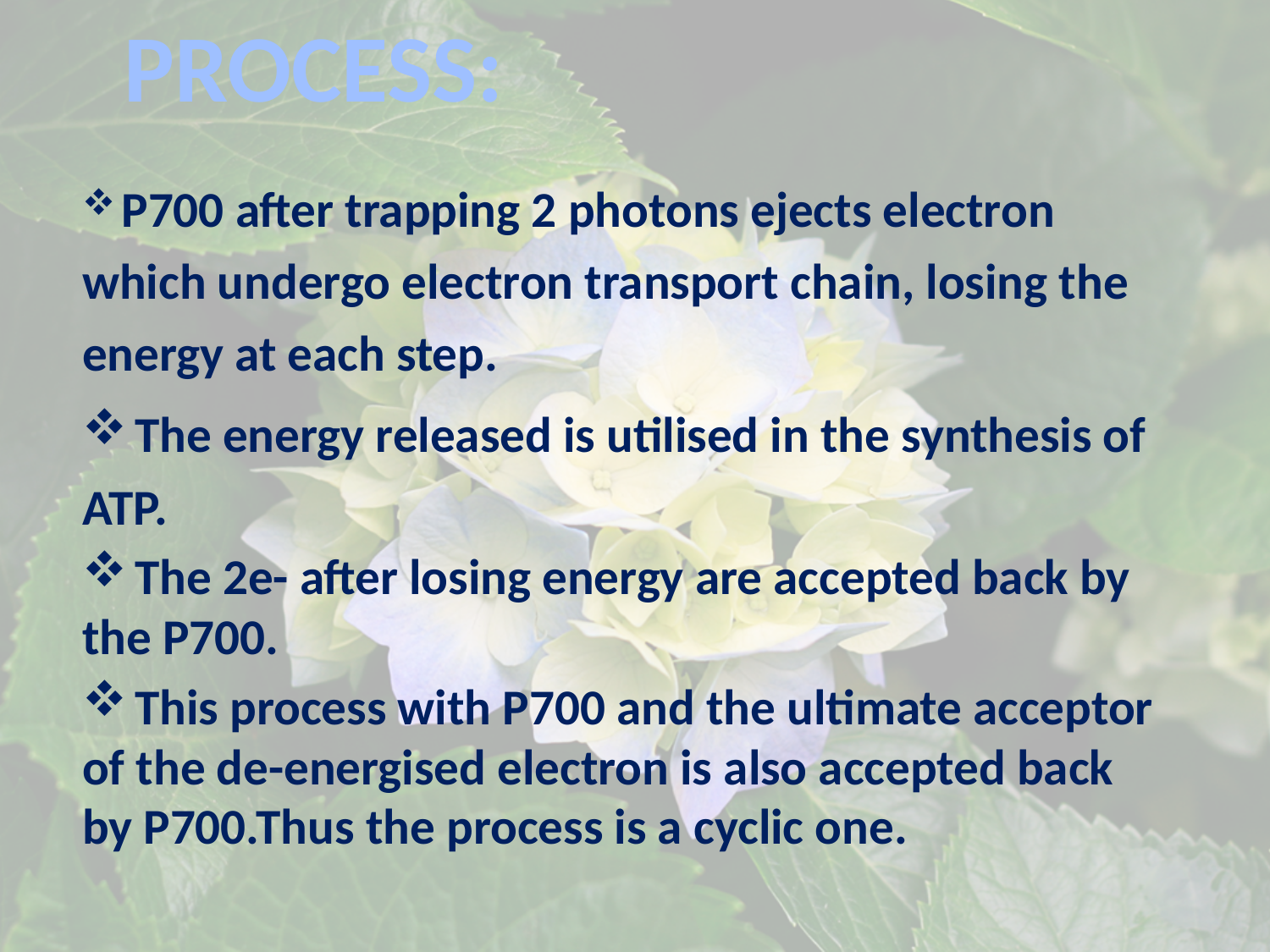

PROCESS:
  P700 after trapping 2 photons ejects electron which undergo electron transport chain, losing the energy at each step.
  The energy released is utilised in the synthesis of ATP.
  The 2e- after losing energy are accepted back by the P700.
  This process with P700 and the ultimate acceptor of the de-energised electron is also accepted back by P700.Thus the process is a cyclic one.
#